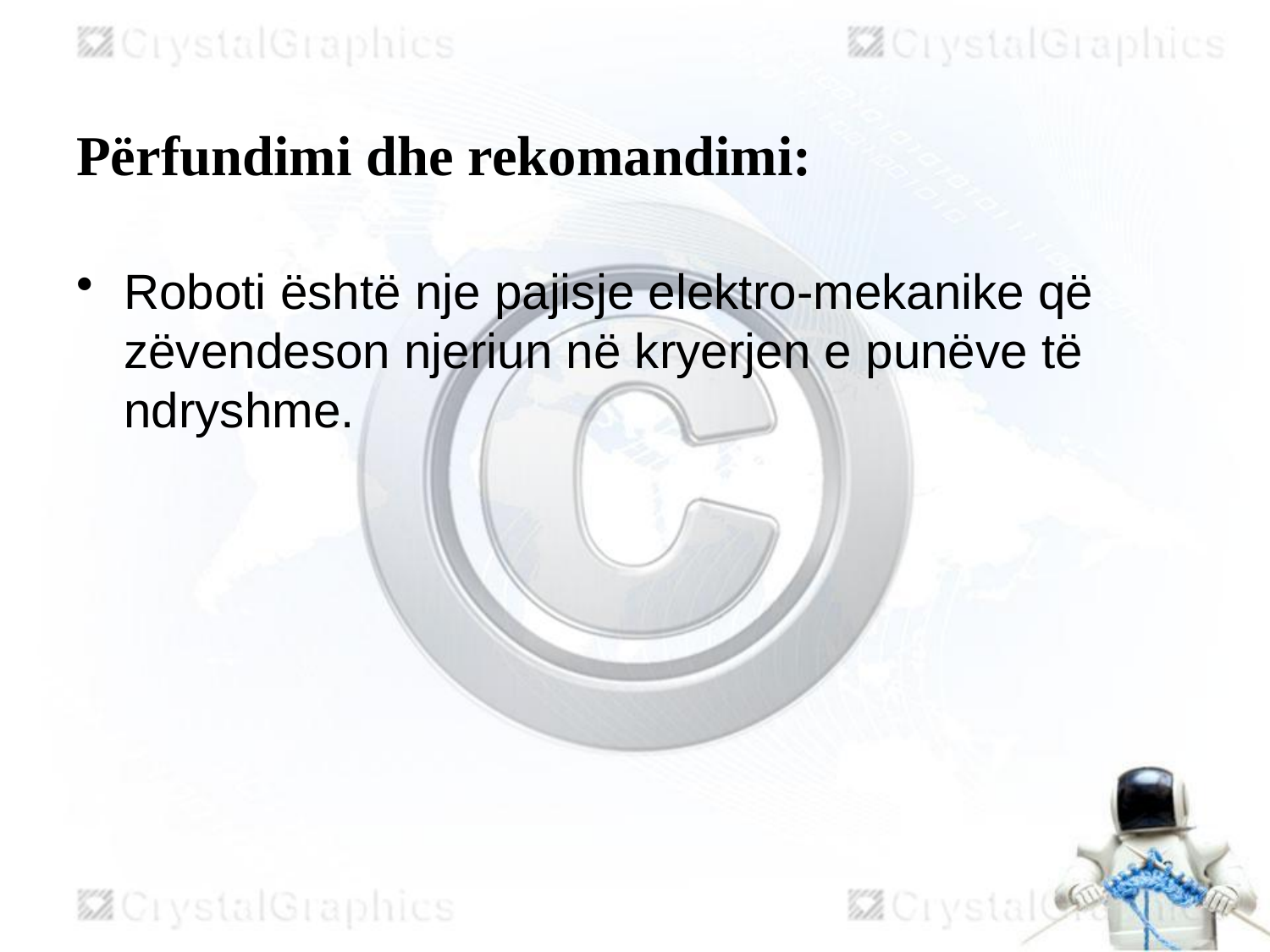

# Përfundimi dhe rekomandimi:
Roboti është nje pajisje elektro-mekanike që zëvendeson njeriun në kryerjen e punëve të ndryshme.